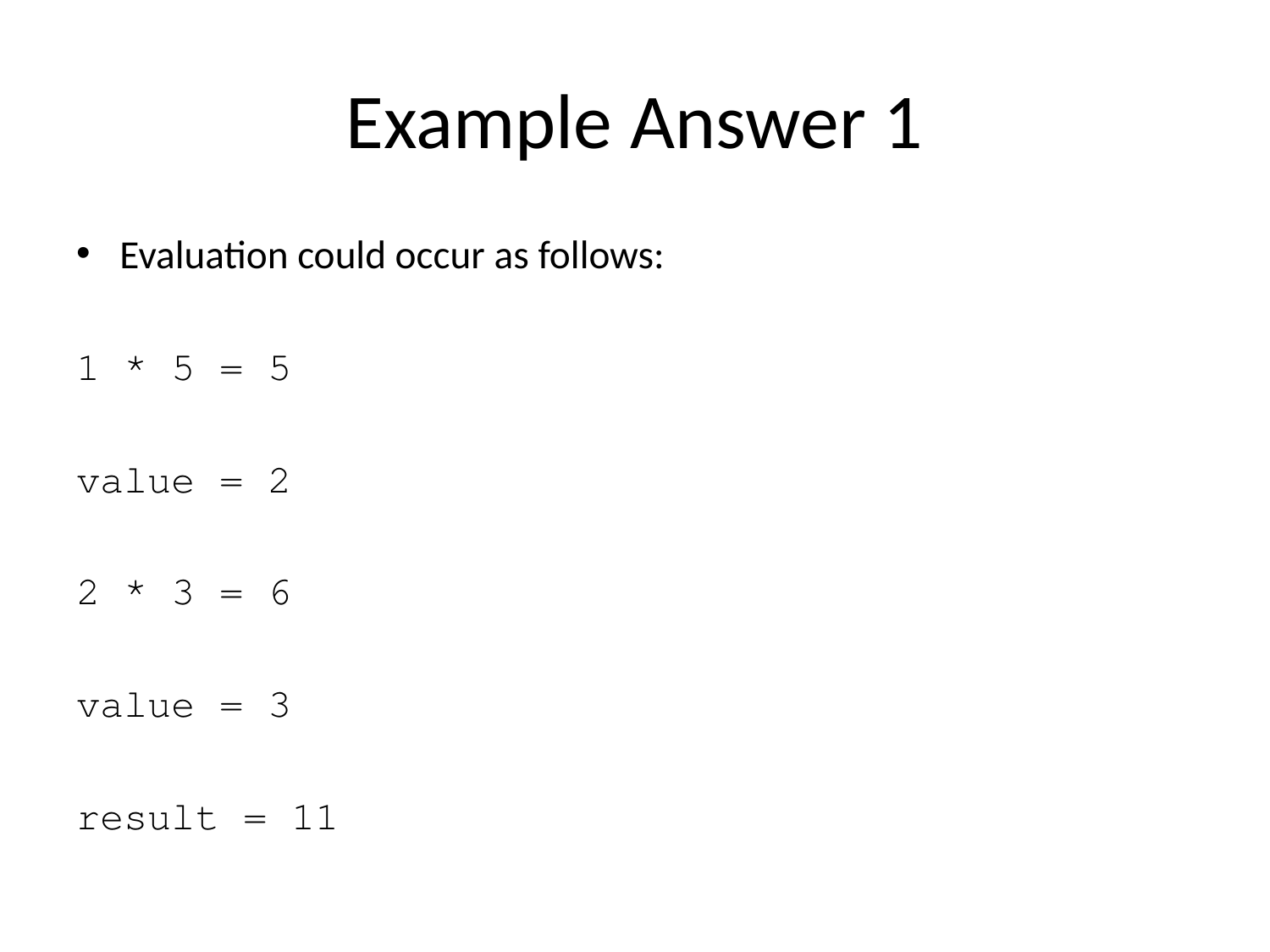

# Example Answer 1
Evaluation could occur as follows:

1 * 5 = 5

value = 2

2 * 3 = 6

value = 3

result = 11